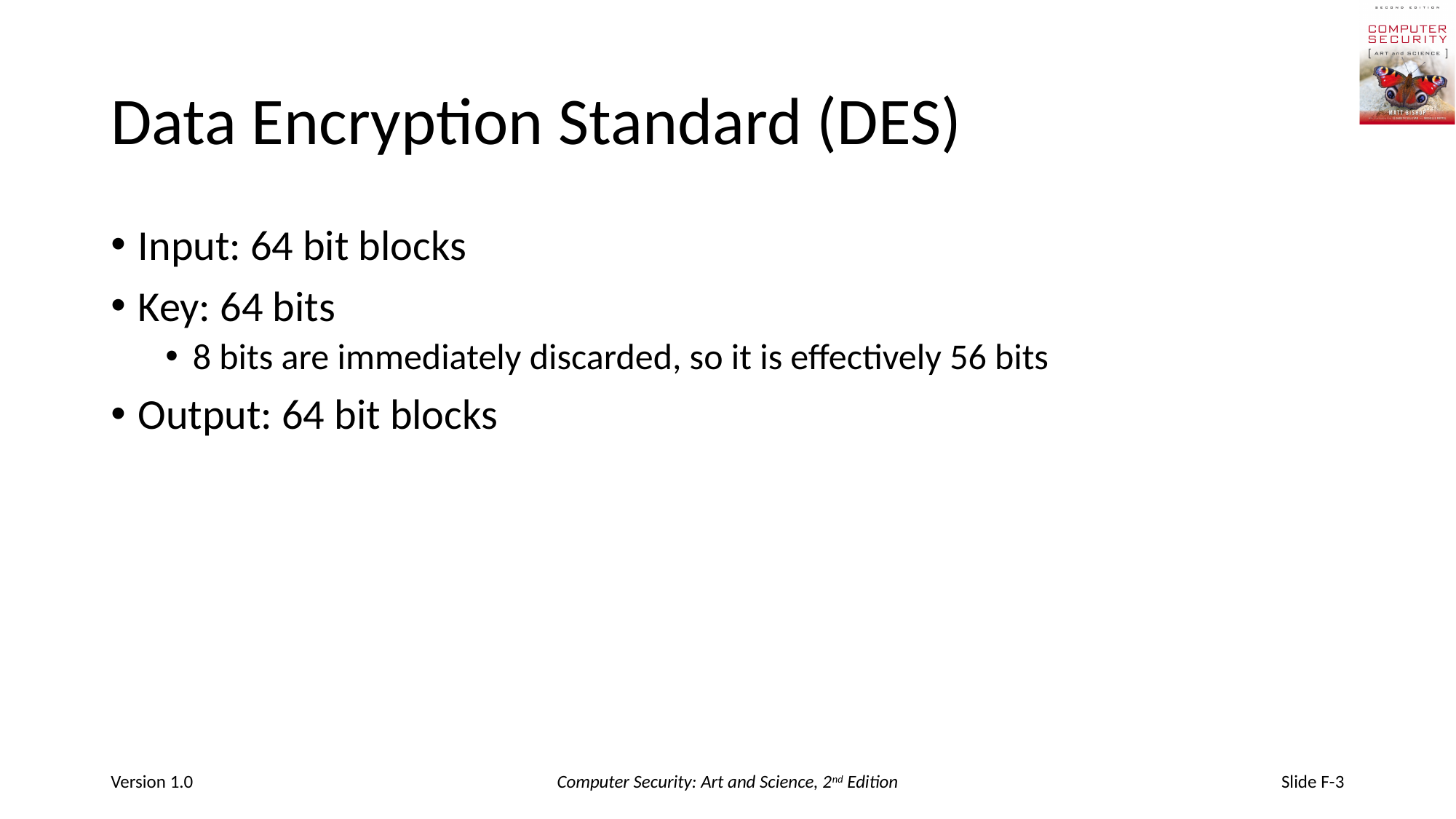

# Data Encryption Standard (DES)
Input: 64 bit blocks
Key: 64 bits
8 bits are immediately discarded, so it is effectively 56 bits
Output: 64 bit blocks
Version 1.0
Computer Security: Art and Science, 2nd Edition
Slide F-3